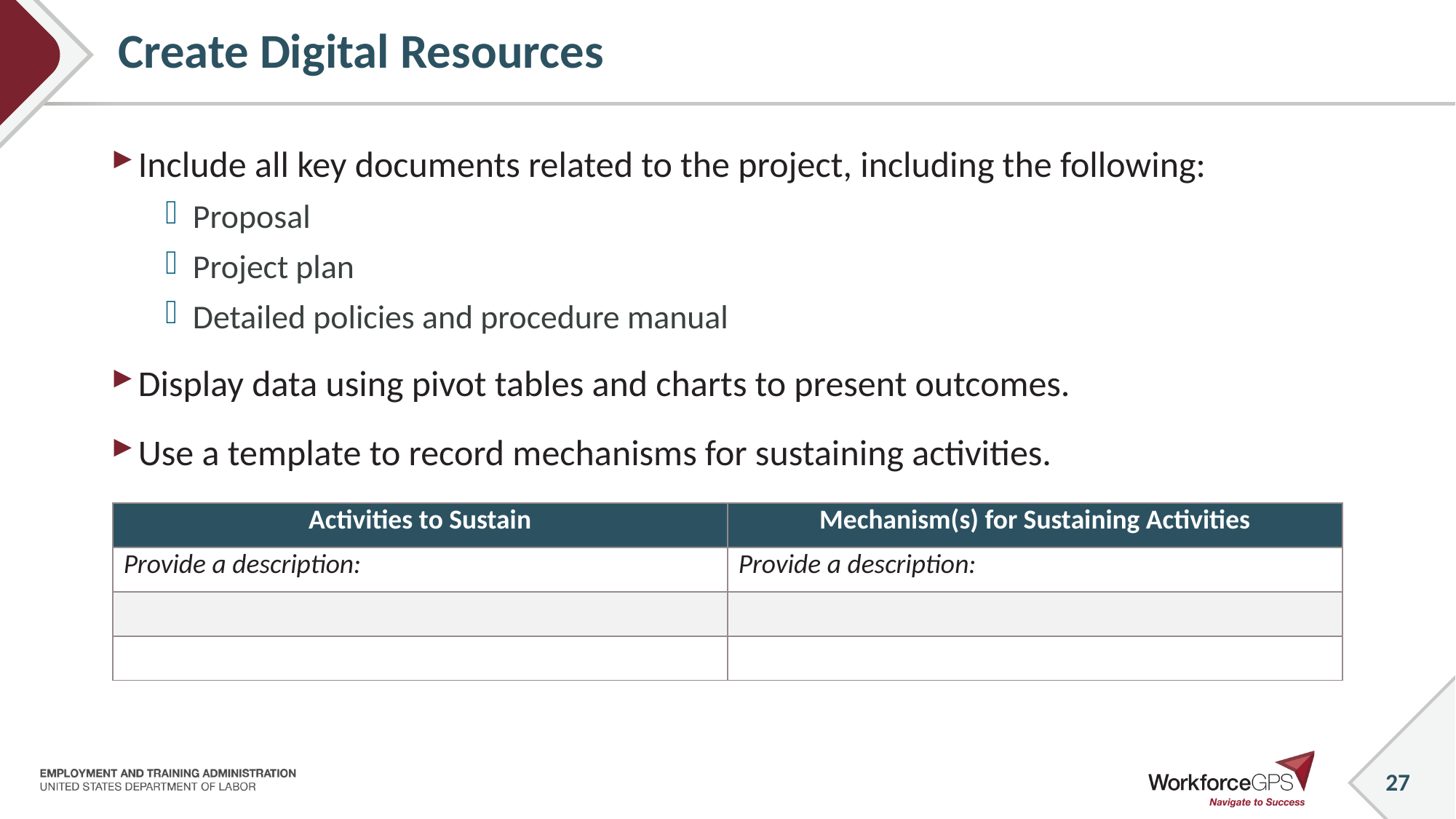

# Create Digital Resources
Include all key documents related to the project, including the following:
Proposal
Project plan
Detailed policies and procedure manual
Display data using pivot tables and charts to present outcomes.
Use a template to record mechanisms for sustaining activities.
| Activities to Sustain | Mechanism(s) for Sustaining Activities |
| --- | --- |
| Provide a description: | Provide a description: |
|  |  |
|  |  |
27